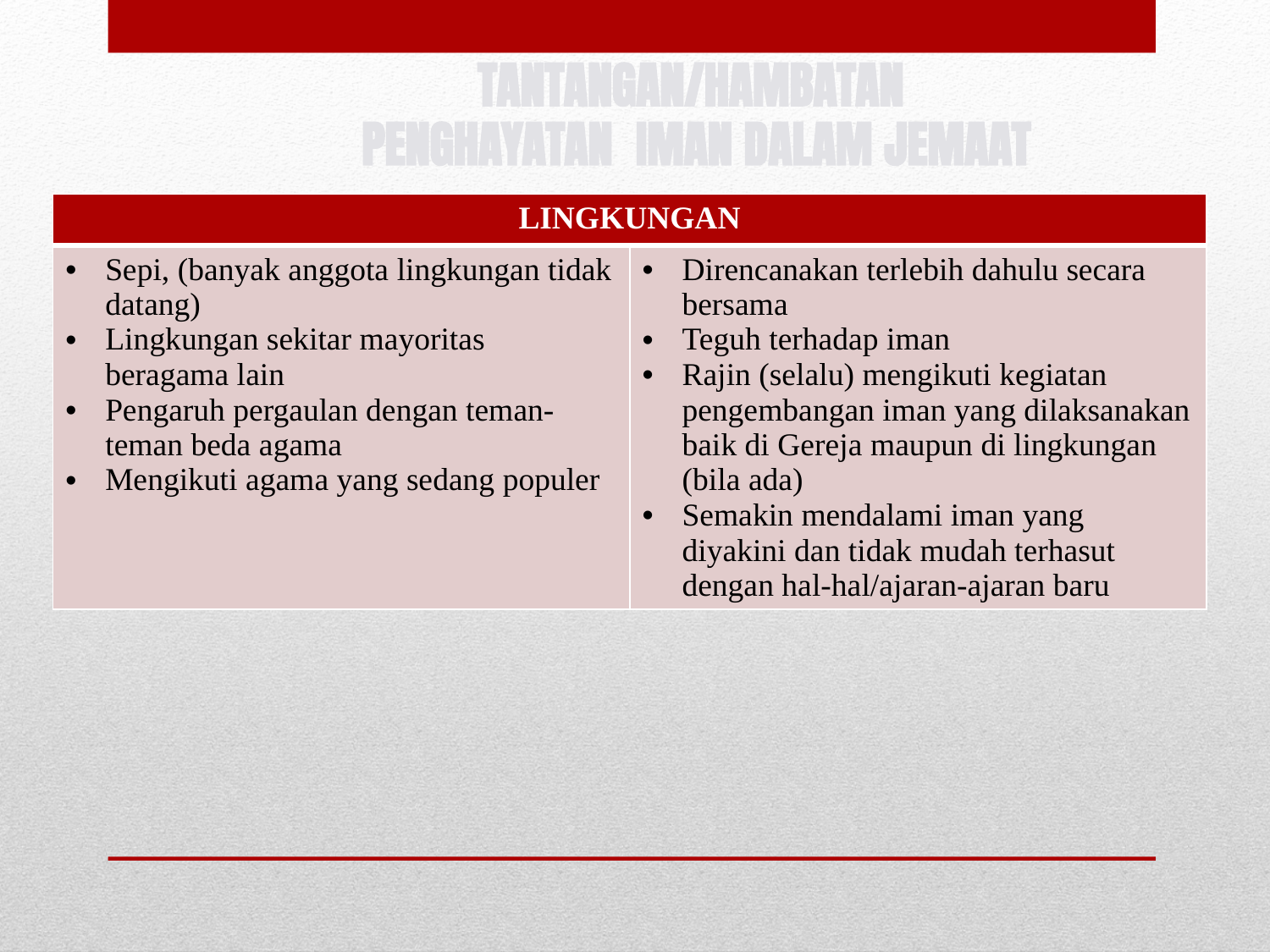

# TANTANGAN/HAMBATAN PENGHAYATAN  IMAN DALAM JEMAAT
| LINGKUNGAN |  |
| --- | --- |
| Sepi, (banyak anggota lingkungan tidak datang) Lingkungan sekitar mayoritas beragama lain Pengaruh pergaulan dengan teman-teman beda agama Mengikuti agama yang sedang populer | Direncanakan terlebih dahulu secara bersama Teguh terhadap iman Rajin (selalu) mengikuti kegiatan pengembangan iman yang dilaksanakan baik di Gereja maupun di lingkungan (bila ada) Semakin mendalami iman yang diyakini dan tidak mudah terhasut dengan hal-hal/ajaran-ajaran baru |